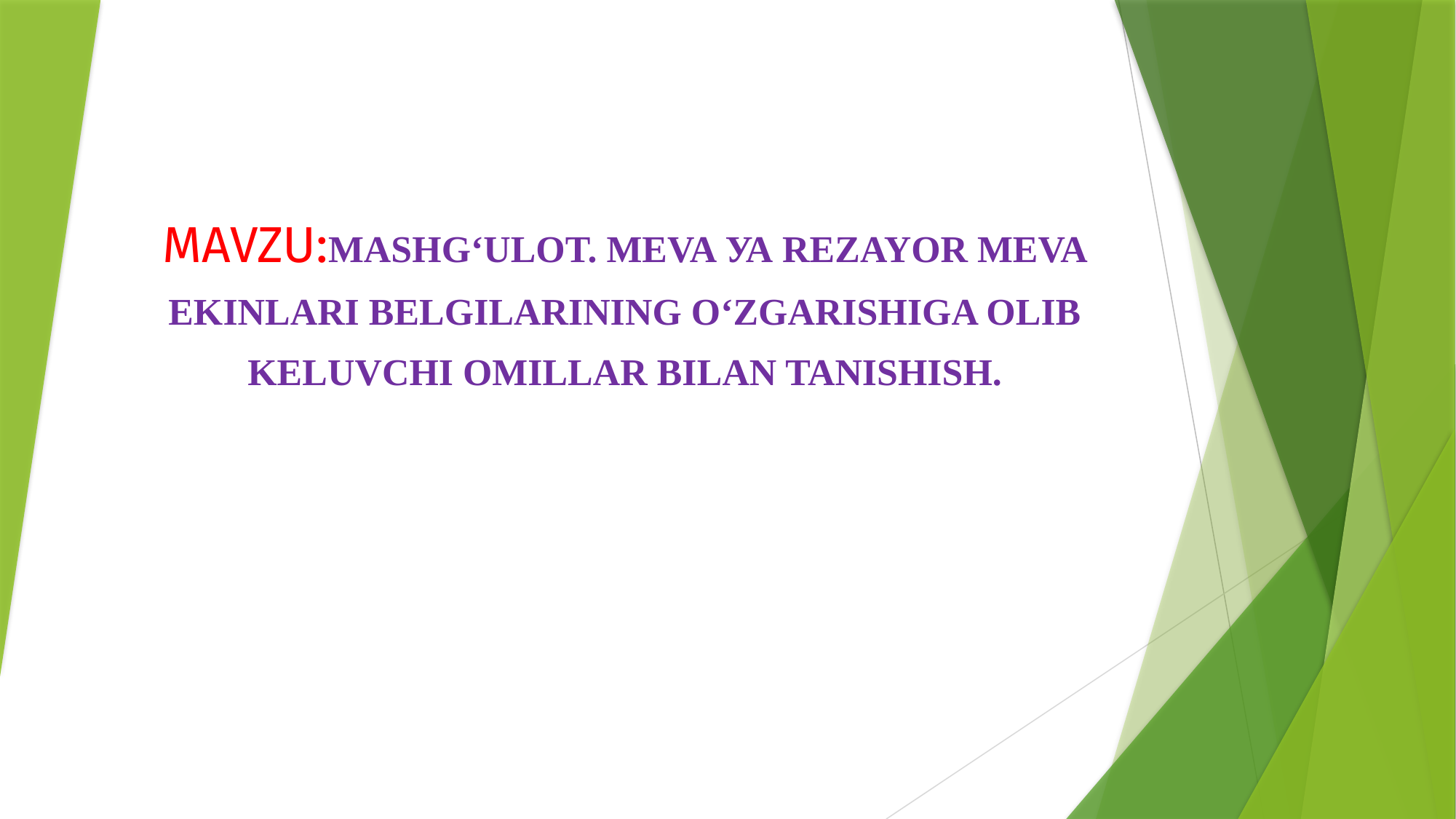

MAVZU:MASHG‘ULOT. MEVA УА REZAYOR MEVA
EKINLARI BELGILARINING O‘ZGARISHIGA OLIB
KELUVCHI OMILLAR BILAN TANISHISH.